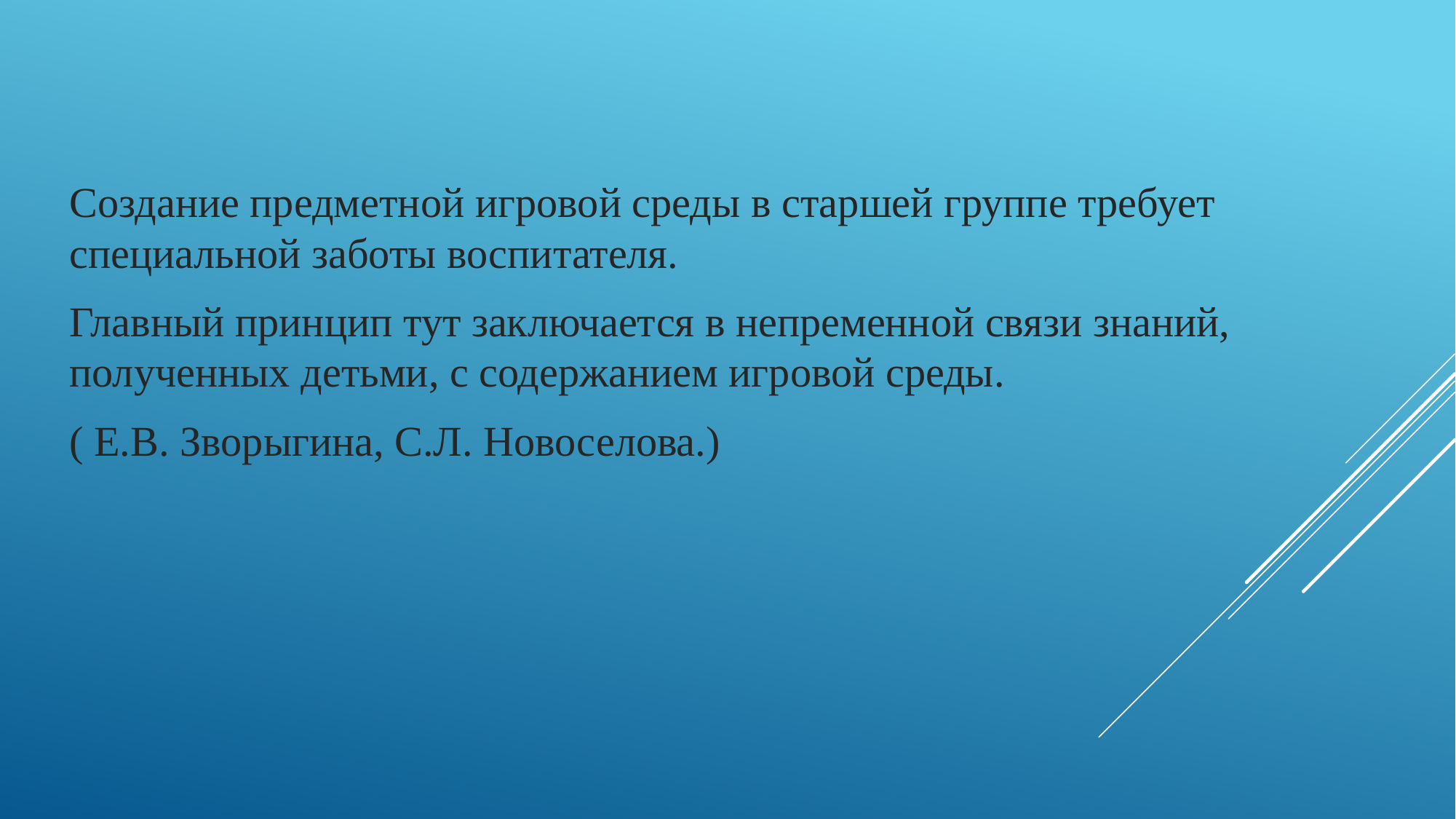

Создание предметной игровой среды в старшей группе требует специальной заботы воспитателя.
Главный принцип тут заключается в непременной связи знаний, полученных детьми, с содержанием игровой среды.
( Е.В. Зворыгина, С.Л. Новоселова.)